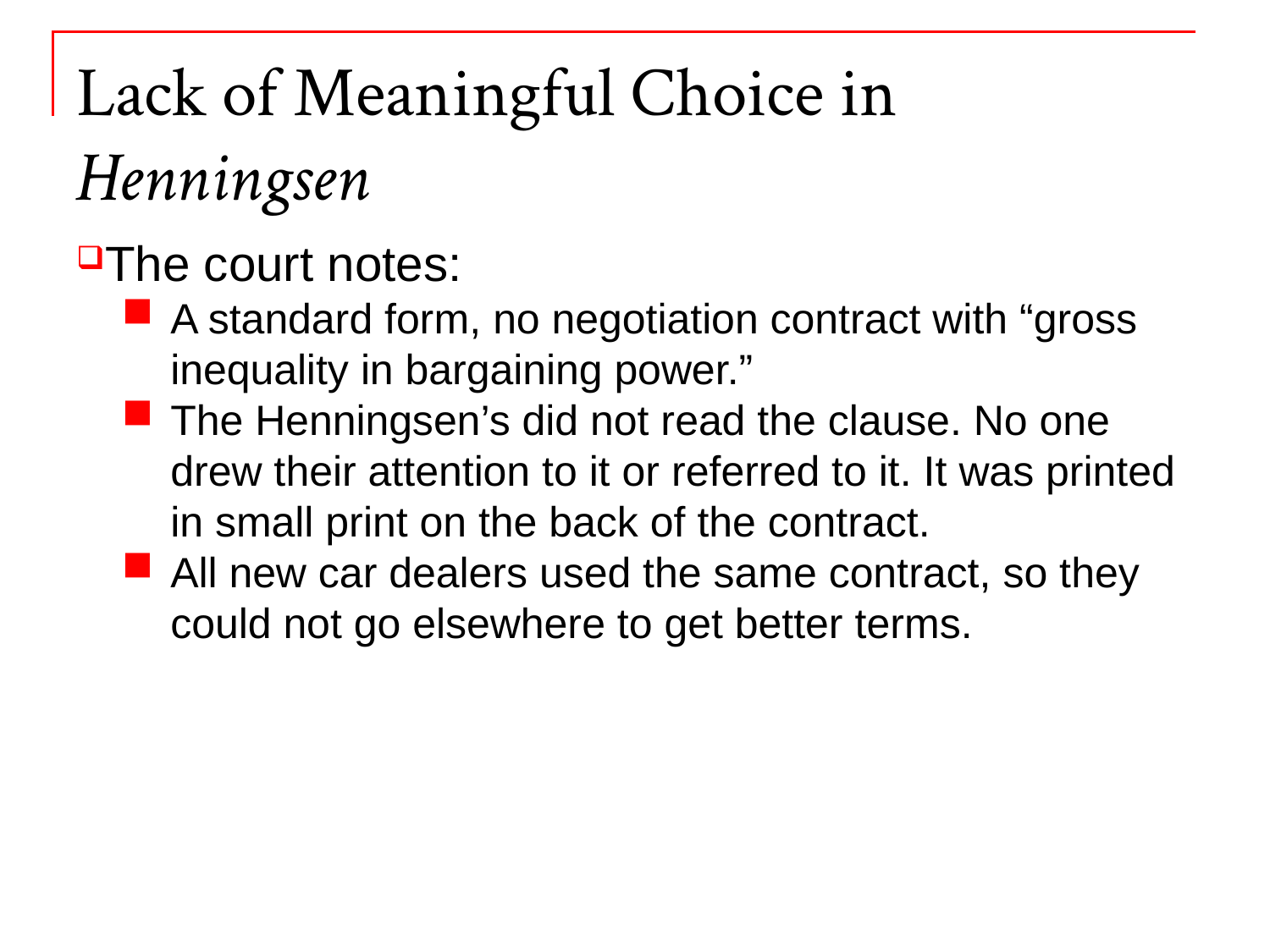

# Lack of Meaningful Choice in Henningsen
The court notes:
A standard form, no negotiation contract with “gross inequality in bargaining power.”
The Henningsen’s did not read the clause. No one drew their attention to it or referred to it. It was printed in small print on the back of the contract.
All new car dealers used the same contract, so they could not go elsewhere to get better terms.